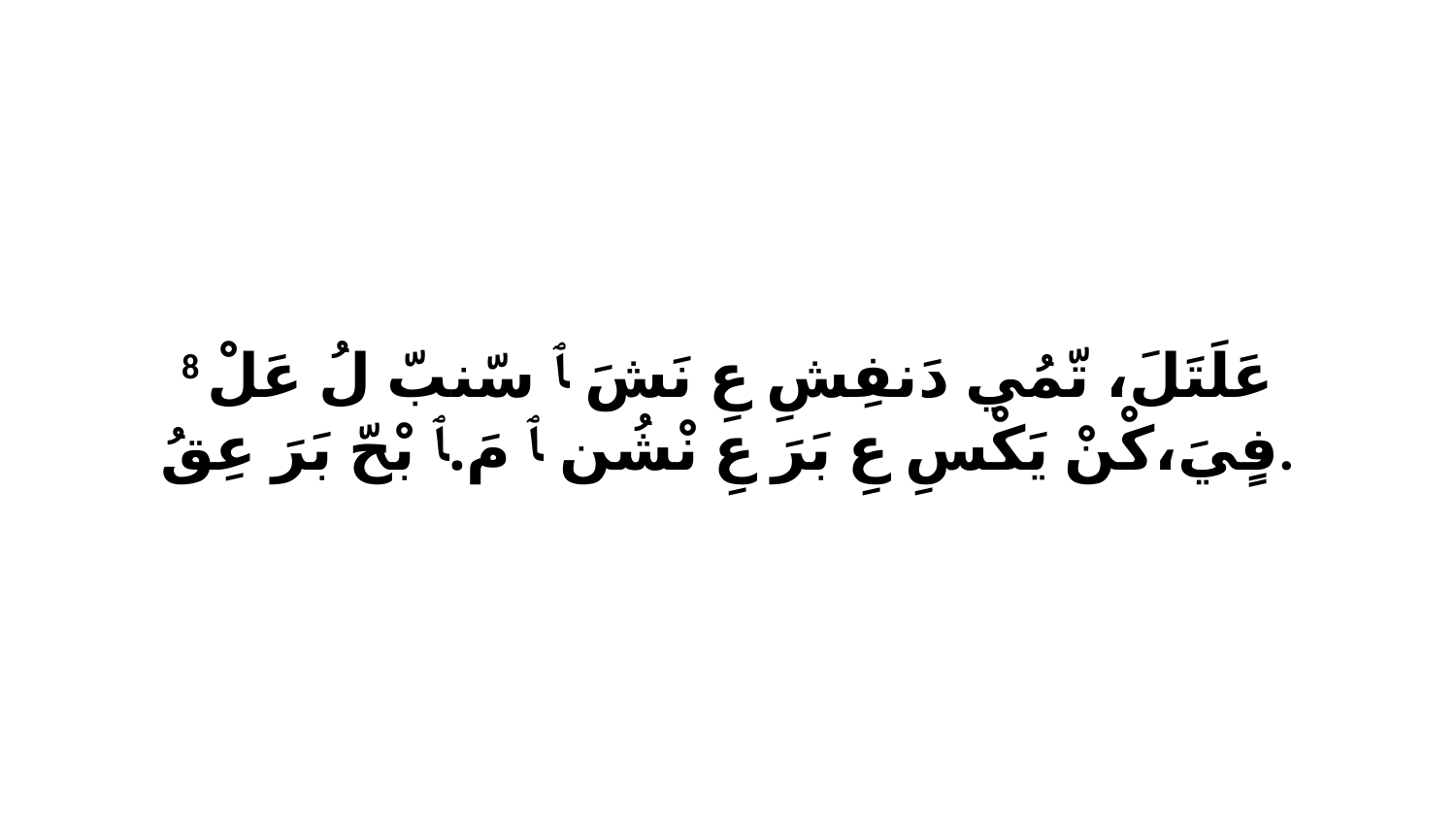

8 عَلَتَلَ، تّمُي دَنفِشِ عِ نَشَ ﭑ سّنبّ لُ عَلْ فٍيَ،كْنْ يَكْسِ عِ بَرَ عِ نْشُن ﭑ مَ.ﭑ بْحّ بَرَ عِقُ.